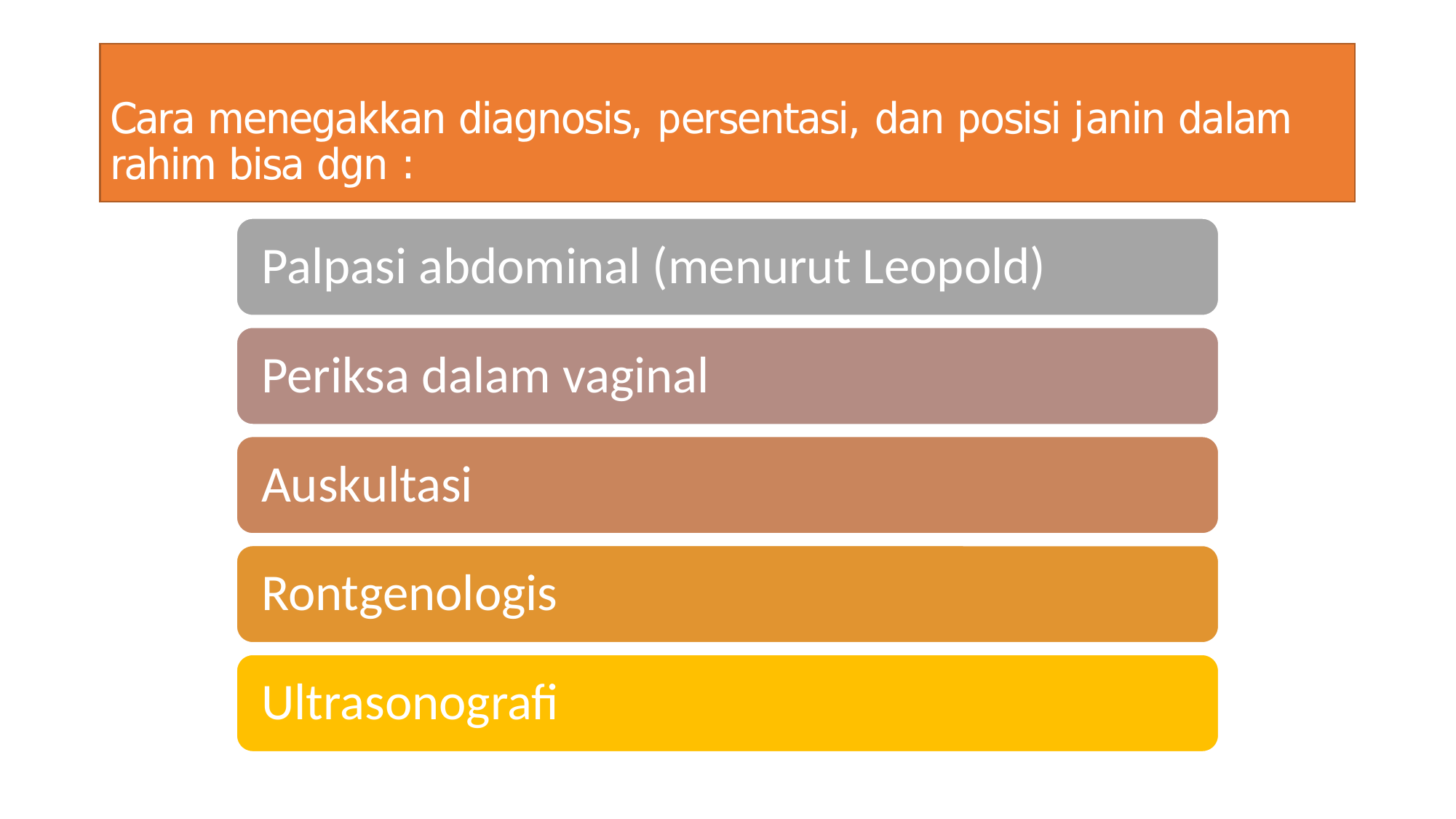

# Cara menegakkan diagnosis, persentasi, dan posisi janin dalam rahim bisa dgn :
Palpasi abdominal (menurut Leopold)
Periksa dalam vaginal
Auskultasi
Rontgenologis
Ultrasonografi